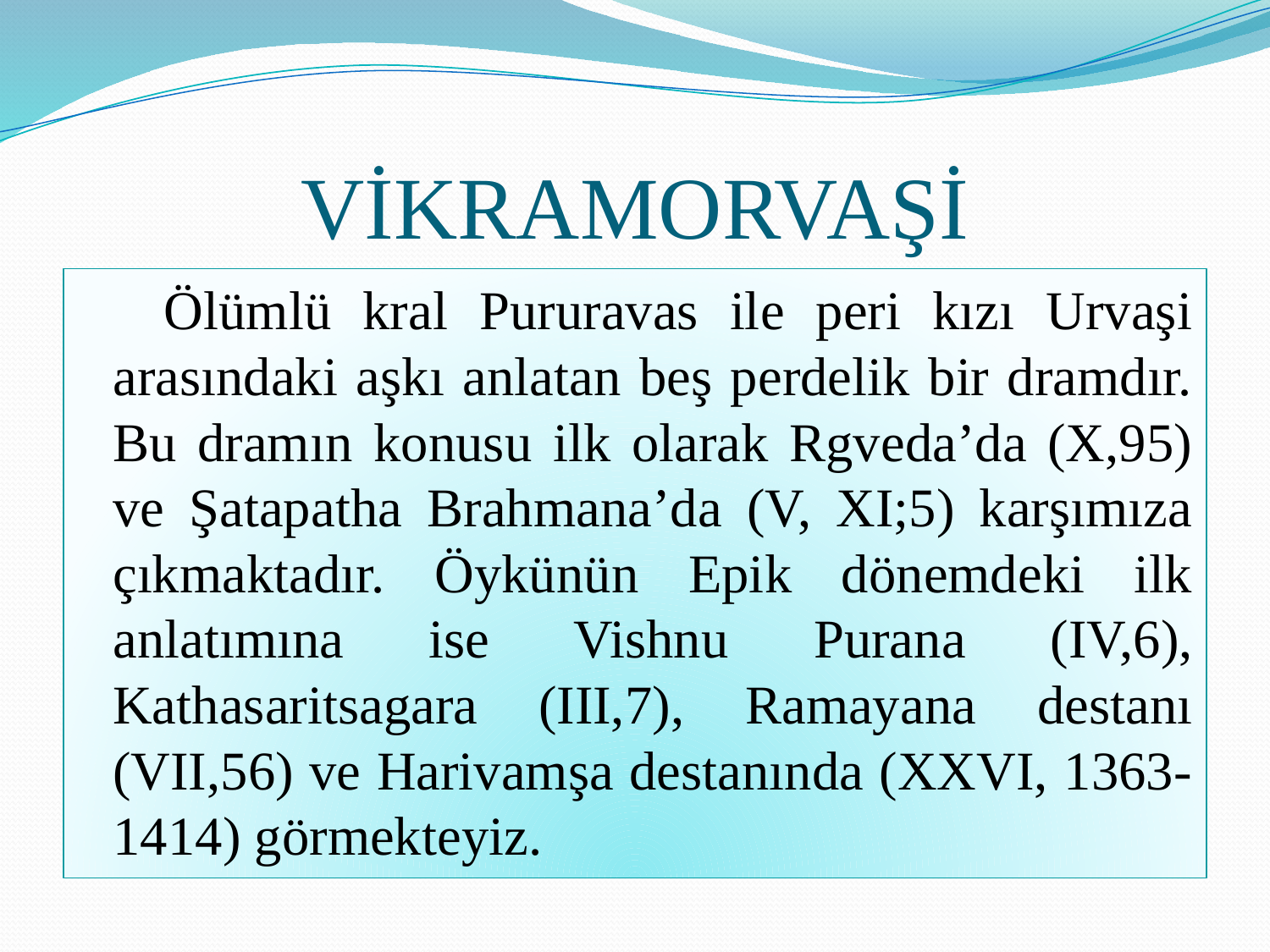

# VİKRAMORVAŞİ
   Ölümlü kral Pururavas ile peri kızı Urvaşi arasındaki aşkı anlatan beş perdelik bir dramdır. Bu dramın konusu ilk olarak Rgveda’da (X,95) ve Şatapatha Brahmana’da (V, XI;5) karşımıza çıkmaktadır. Öykünün Epik dönemdeki ilk anlatımına ise Vishnu Purana (IV,6), Kathasaritsagara (III,7), Ramayana destanı (VII,56) ve Harivamşa destanında (XXVI, 1363-1414) görmekteyiz.